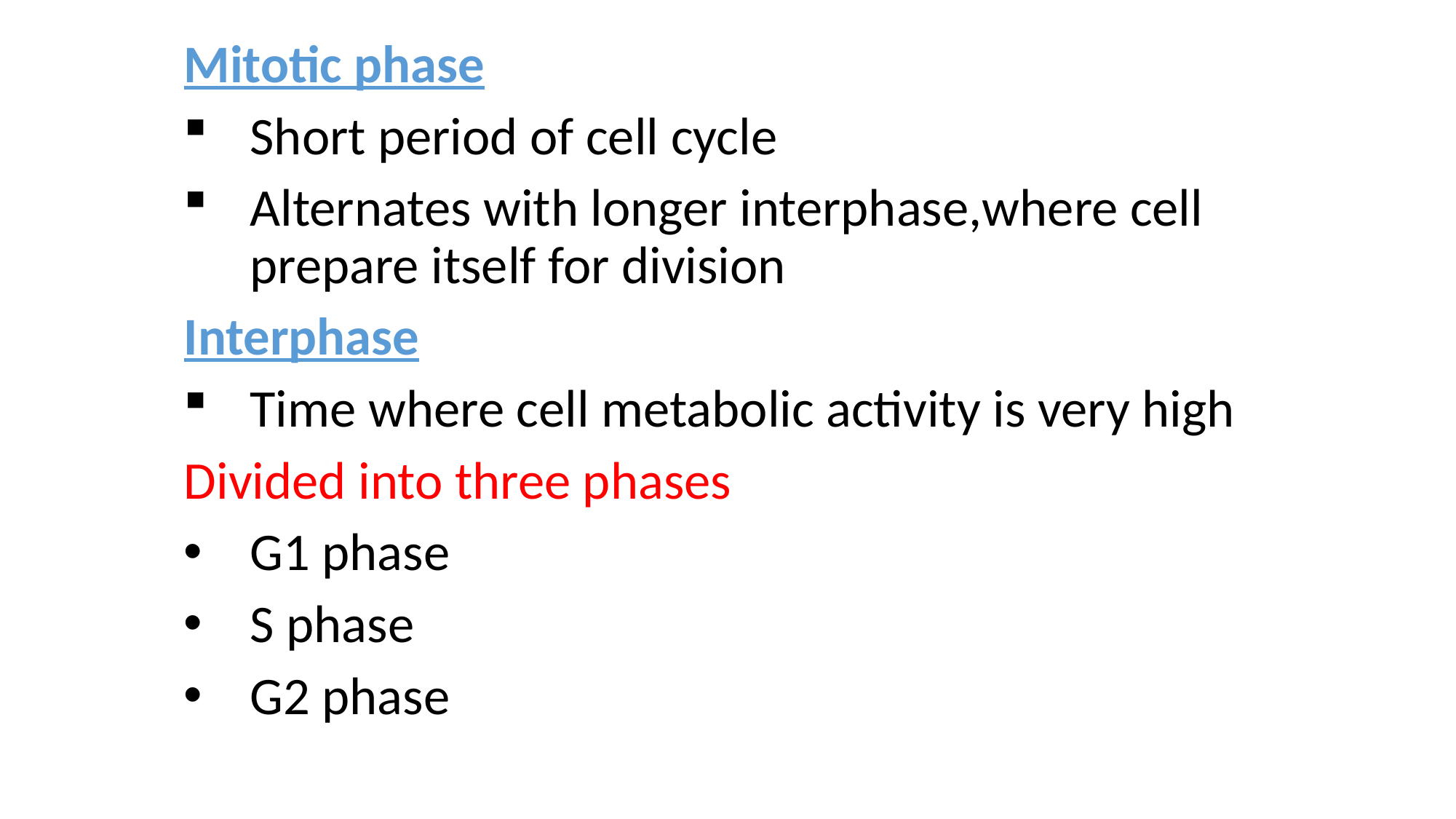

Mitotic phase
Short period of cell cycle
Alternates with longer interphase,where cell prepare itself for division
Interphase
Time where cell metabolic activity is very high
Divided into three phases
G1 phase
S phase
G2 phase